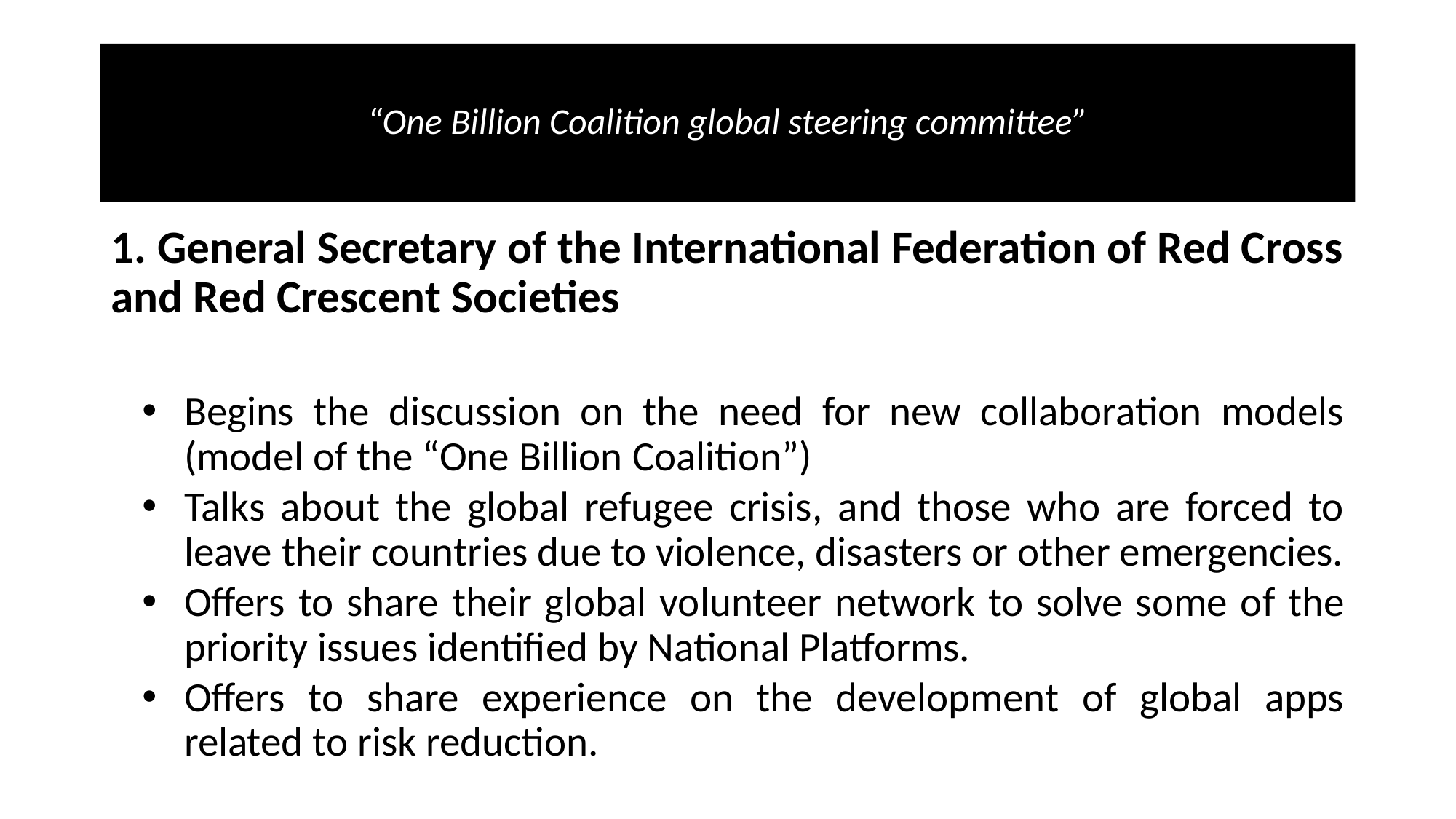

# “One Billion Coalition global steering committee”
1. General Secretary of the International Federation of Red Cross and Red Crescent Societies

Begins the discussion on the need for new collaboration models (model of the “One Billion Coalition”)
Talks about the global refugee crisis, and those who are forced to leave their countries due to violence, disasters or other emergencies.
Offers to share their global volunteer network to solve some of the priority issues identified by National Platforms.
Offers to share experience on the development of global apps related to risk reduction.